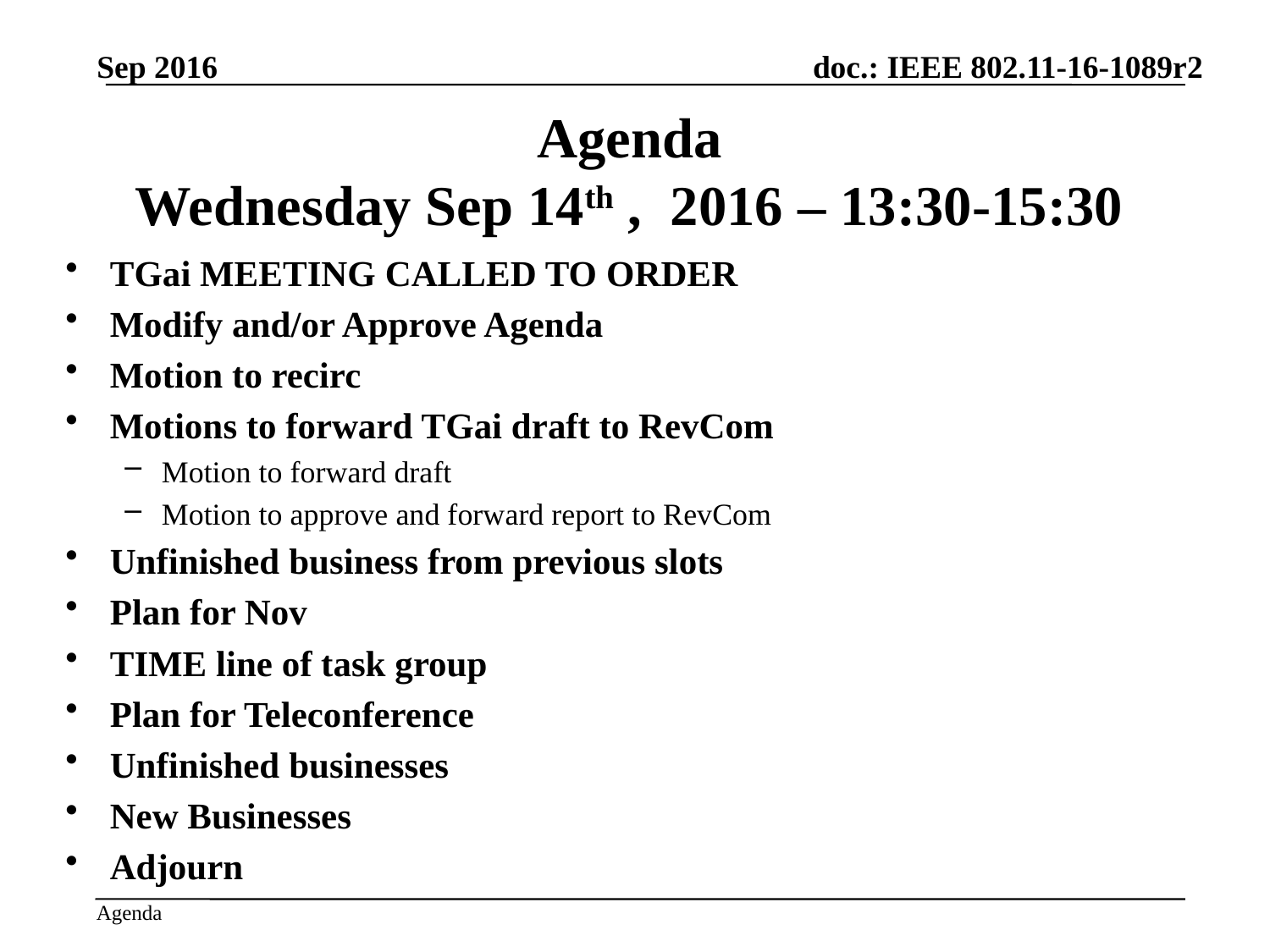

Sep 2016
# Agenda Wednesday Sep 14th ,  2016 – 13:30-15:30
TGai MEETING CALLED TO ORDER
Modify and/or Approve Agenda
Motion to recirc
Motions to forward TGai draft to RevCom
Motion to forward draft
Motion to approve and forward report to RevCom
Unfinished business from previous slots
Plan for Nov
TIME line of task group
Plan for Teleconference
Unfinished businesses
New Businesses
Adjourn